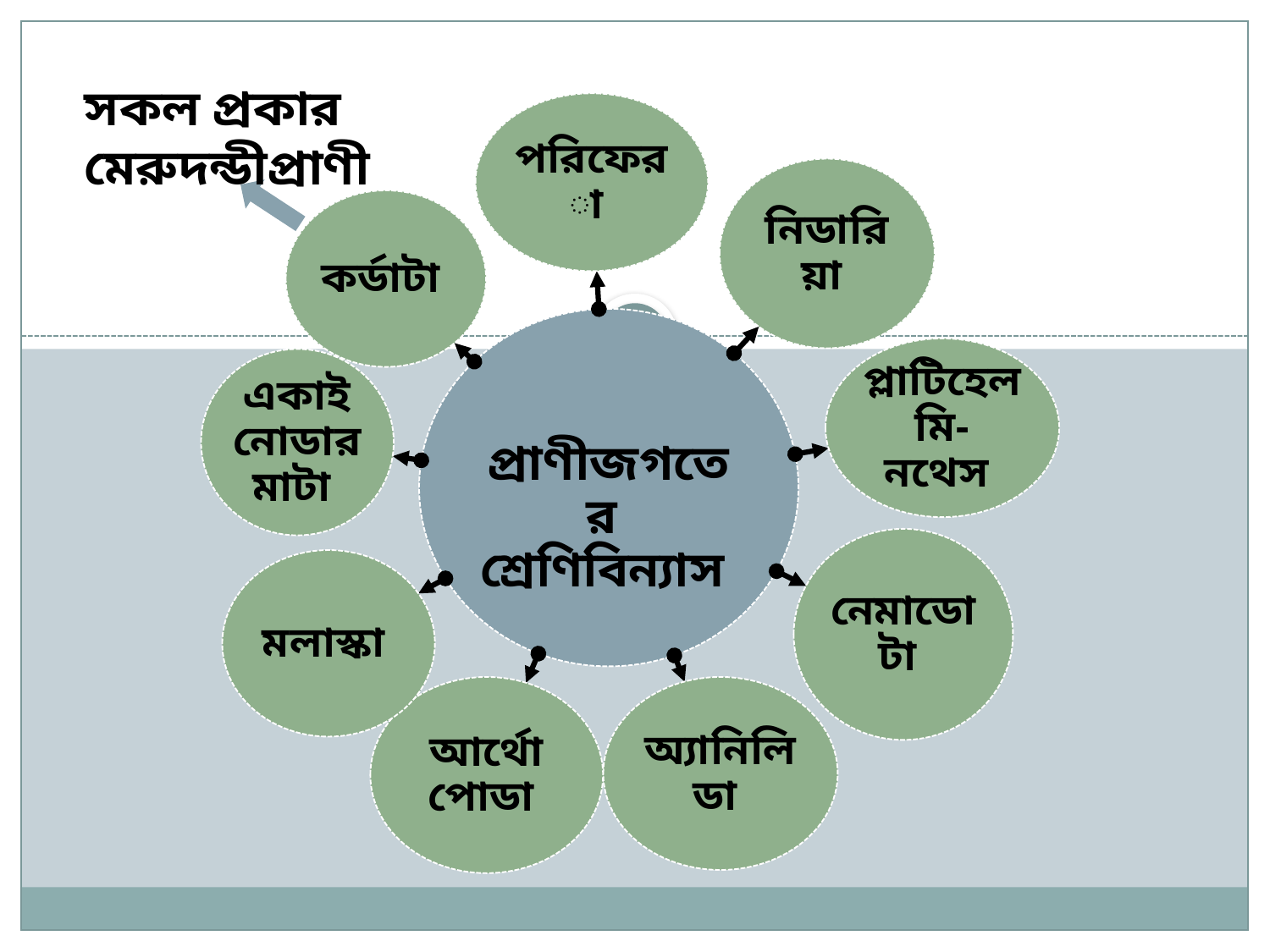

প্রাণীজগতের  শ্রেণিবিন্যাস

পরিফেরা

নিডারিয়া

প্লাটিহেলমি- নথেস

নেমাডোটা

অ্যানিলিডা

আর্থোপোডা

মলাস্কা

একাইনোডারমাটা

কর্ডাটা
সকল প্রকার মেরুদন্ডীপ্রাণী